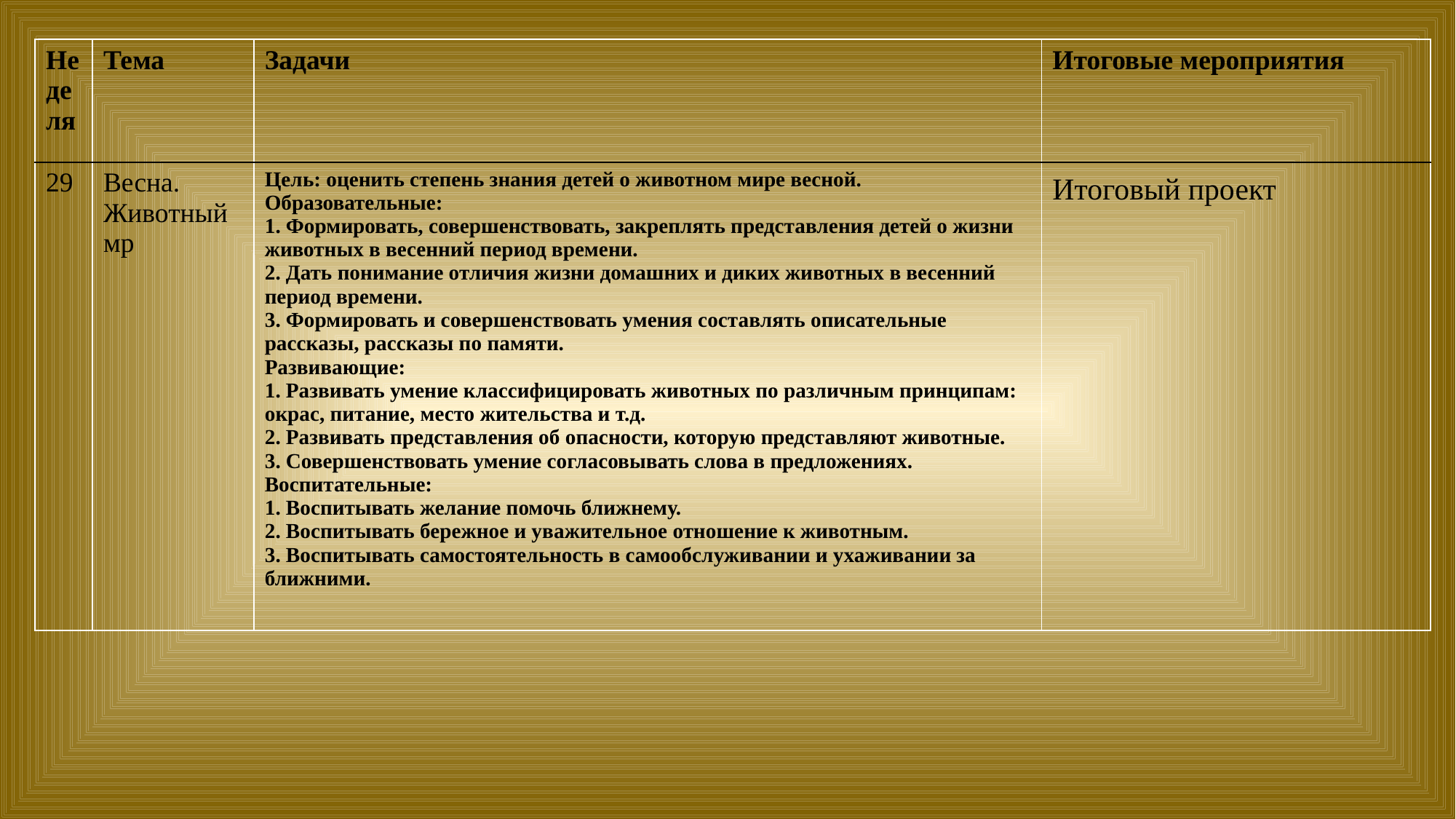

| Неделя | Тема | Задачи | Итоговые мероприятия |
| --- | --- | --- | --- |
| 29 | Весна. Животный мр | Цель: оценить степень знания детей о животном мире весной. Образовательные: 1. Формировать, совершенствовать, закреплять представления детей о жизни животных в весенний период времени. 2. Дать понимание отличия жизни домашних и диких животных в весенний период времени. 3. Формировать и совершенствовать умения составлять описательные рассказы, рассказы по памяти. Развивающие: 1. Развивать умение классифицировать животных по различным принципам: окрас, питание, место жительства и т.д. 2. Развивать представления об опасности, которую представляют животные. 3. Совершенствовать умение согласовывать слова в предложениях. Воспитательные: 1. Воспитывать желание помочь ближнему. 2. Воспитывать бережное и уважительное отношение к животным. 3. Воспитывать самостоятельность в самообслуживании и ухаживании за ближними. | Итоговый проект |